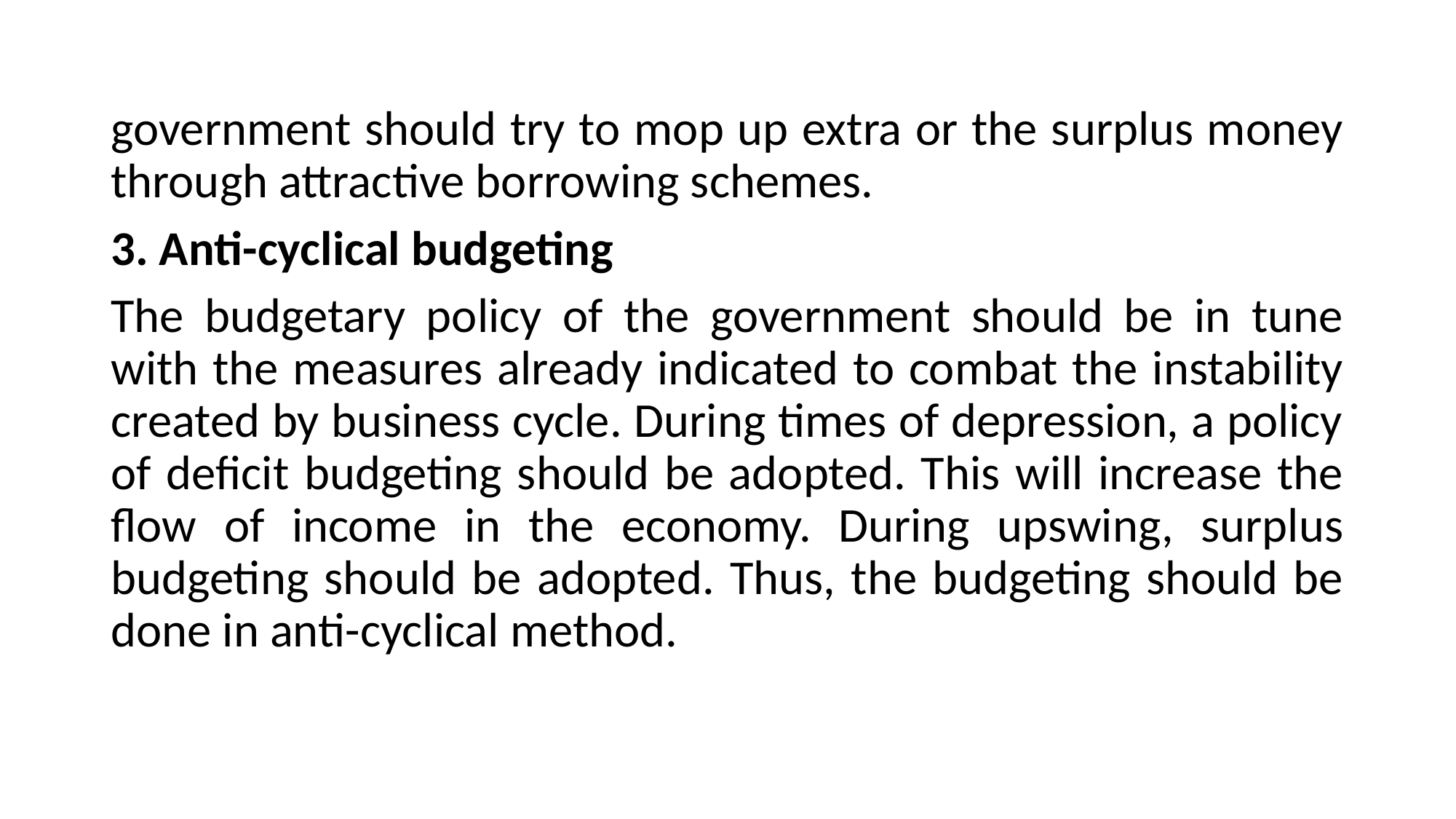

#
government should try to mop up extra or the surplus money through attractive borrowing schemes.
3. Anti-cyclical budgeting
The budgetary policy of the government should be in tune with the measures already indicated to combat the instability created by business cycle. During times of depression, a policy of deficit budgeting should be adopted. This will increase the flow of income in the economy. During upswing, surplus budgeting should be adopted. Thus, the budgeting should be done in anti-cyclical method.